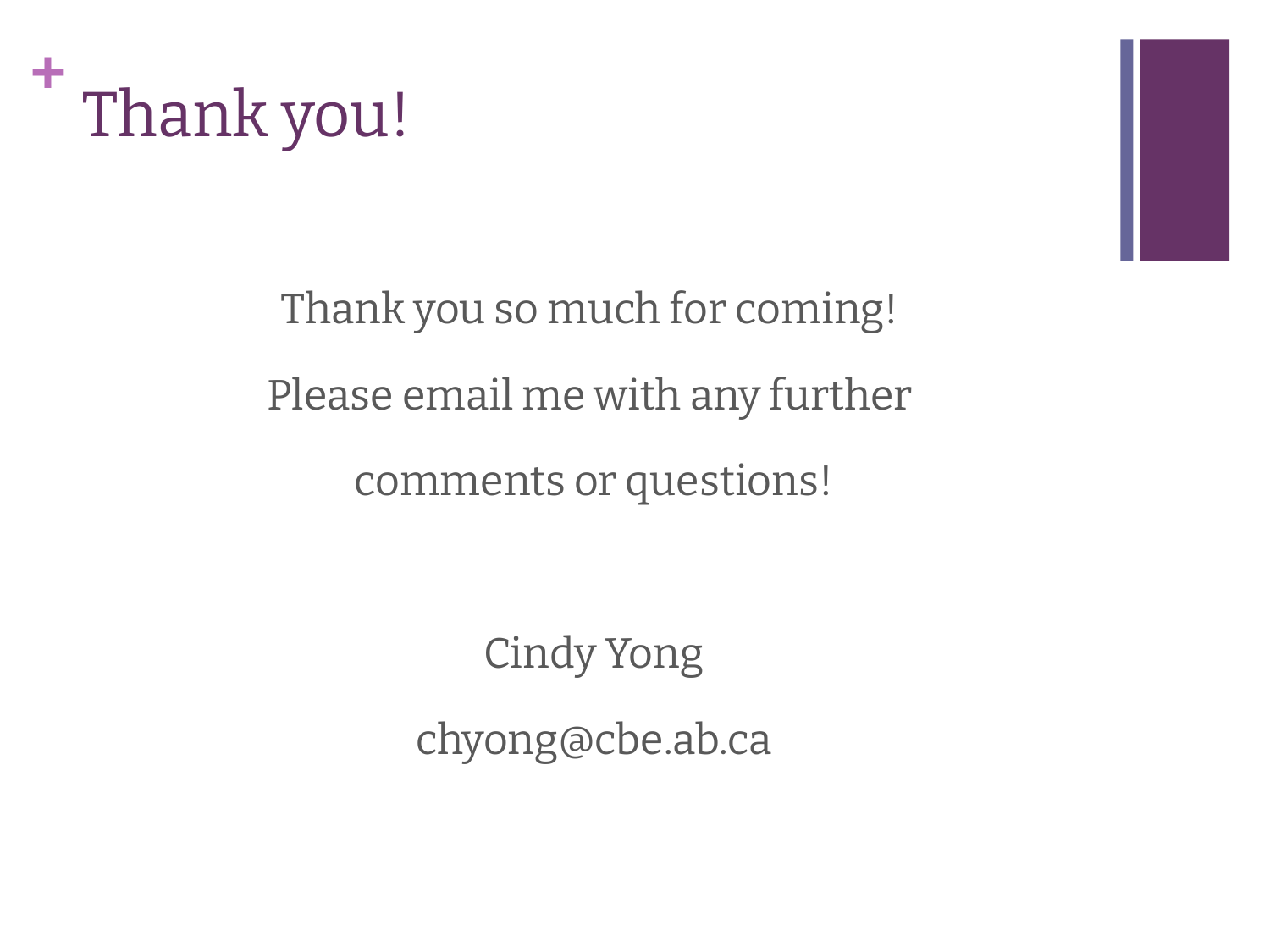

# Thank you!
Thank you so much for coming!
Please email me with any further
comments or questions!

Cindy Yong
chyong@cbe.ab.ca